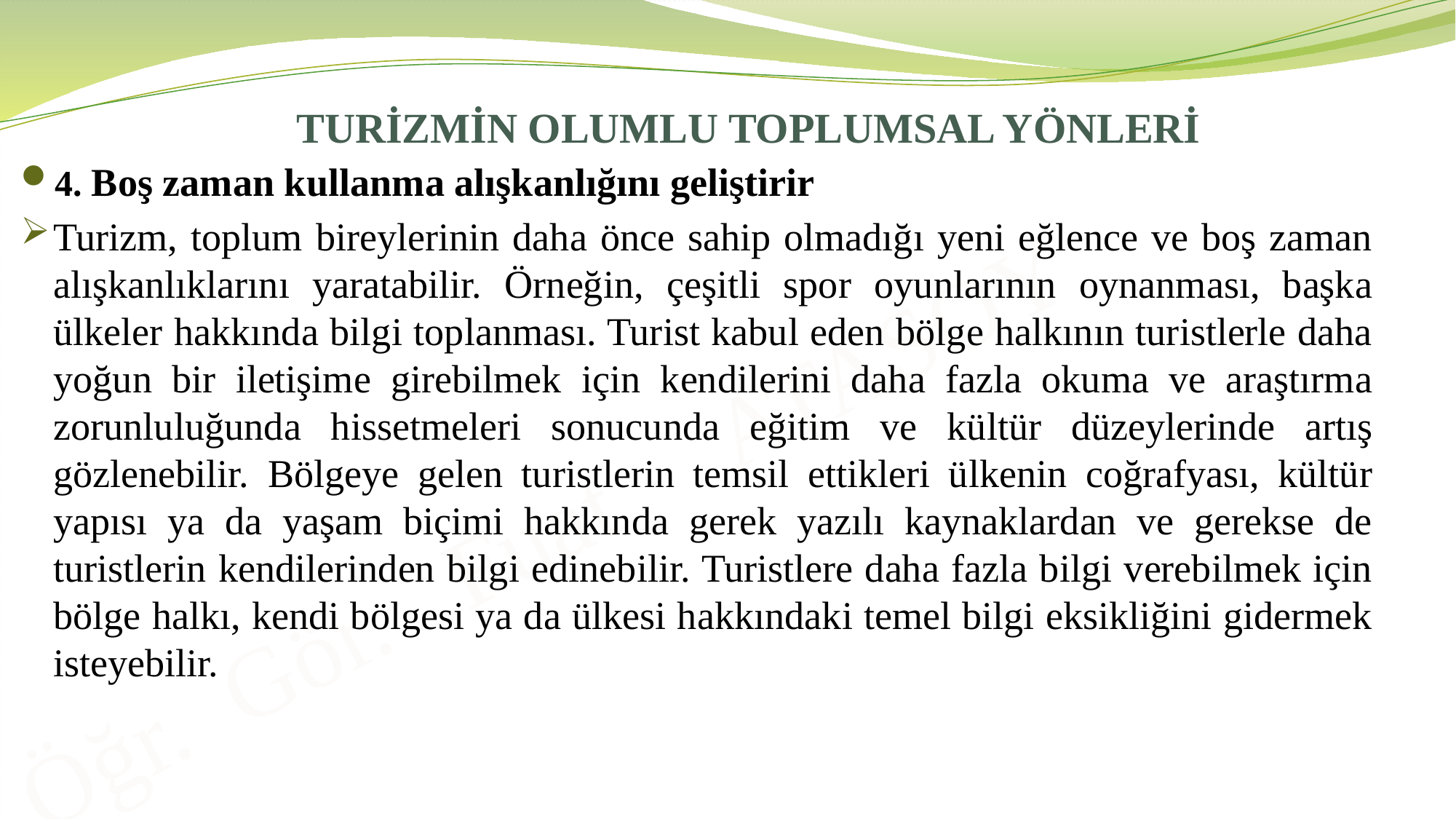

# TURİZMİN OLUMLU TOPLUMSAL YÖNLERİ
4. Boş zaman kullanma alışkanlığını geliştirir
Turizm, toplum bireylerinin daha önce sahip olmadığı yeni eğlence ve boş zaman alışkanlıklarını yaratabilir. Örneğin, çeşitli spor oyunlarının oynanması, başka ülkeler hakkında bilgi toplanması. Turist kabul eden bölge halkının turistlerle daha yoğun bir iletişime girebilmek için kendilerini daha fazla okuma ve araştırma zorunluluğunda hissetmeleri sonucunda eğitim ve kültür düzeylerinde artış gözlenebilir. Bölgeye gelen turistlerin temsil ettikleri ülkenin coğrafyası, kültür yapısı ya da yaşam biçimi hakkında gerek yazılı kaynaklardan ve gerekse de turistlerin kendilerinden bilgi edinebilir. Turistlere daha fazla bilgi verebilmek için bölge halkı, kendi bölgesi ya da ülkesi hakkındaki temel bilgi eksikliğini gidermek isteyebilir.